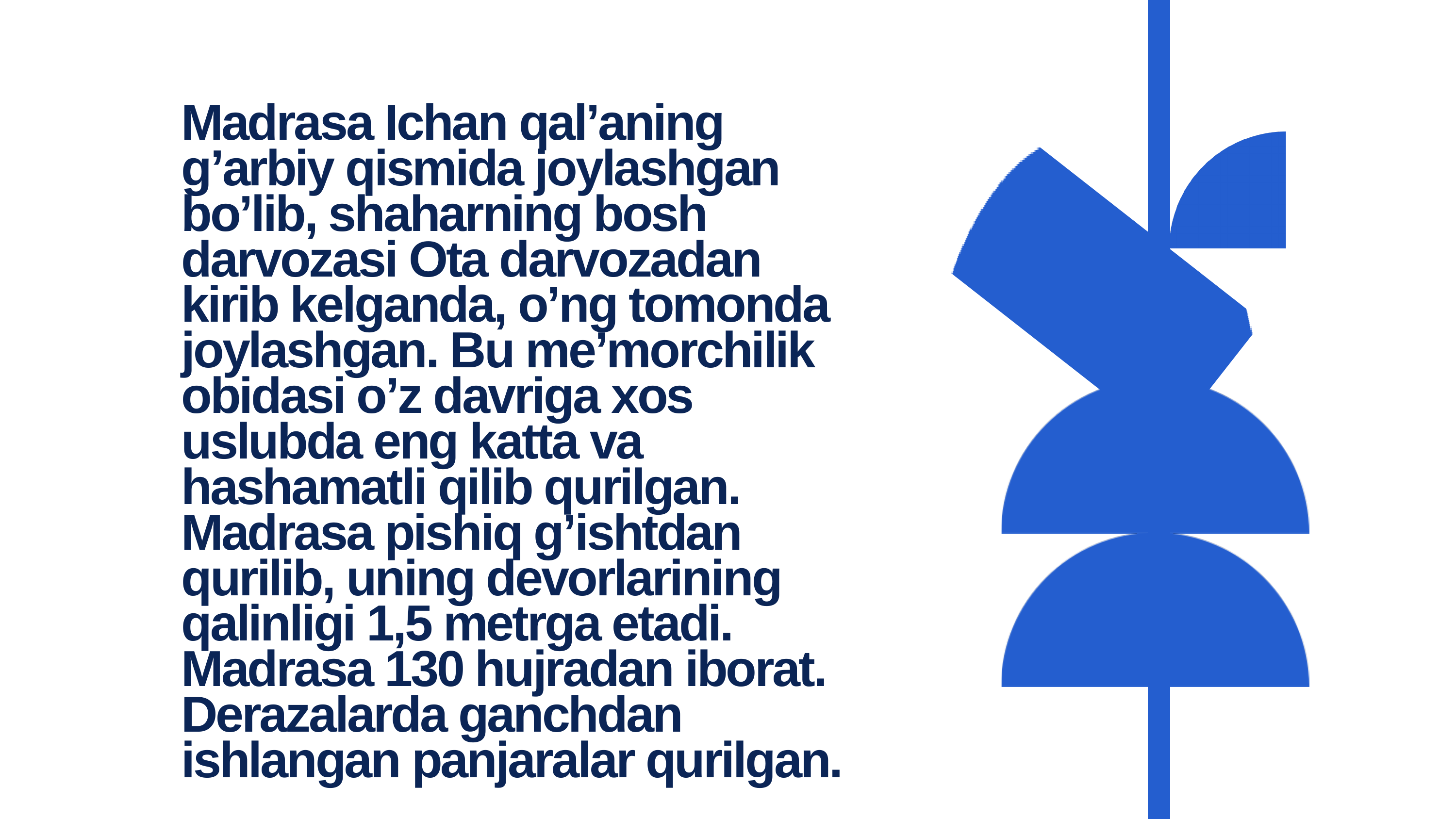

Madrasa Ichan qal’aning g’arbiy qismida joylashgan bo’lib, shaharning bosh darvozasi Ota darvozadan kirib kelganda, o’ng tomonda joylashgan. Bu me’morchilik obidasi o’z davriga xos uslubda eng katta va hashamatli qilib qurilgan. Madrasa pishiq g’ishtdan qurilib, uning devorlarining qalinligi 1,5 metrga etadi. Madrasa 130 hujradan iborat. Derazalarda ganchdan ishlangan panjaralar qurilgan.